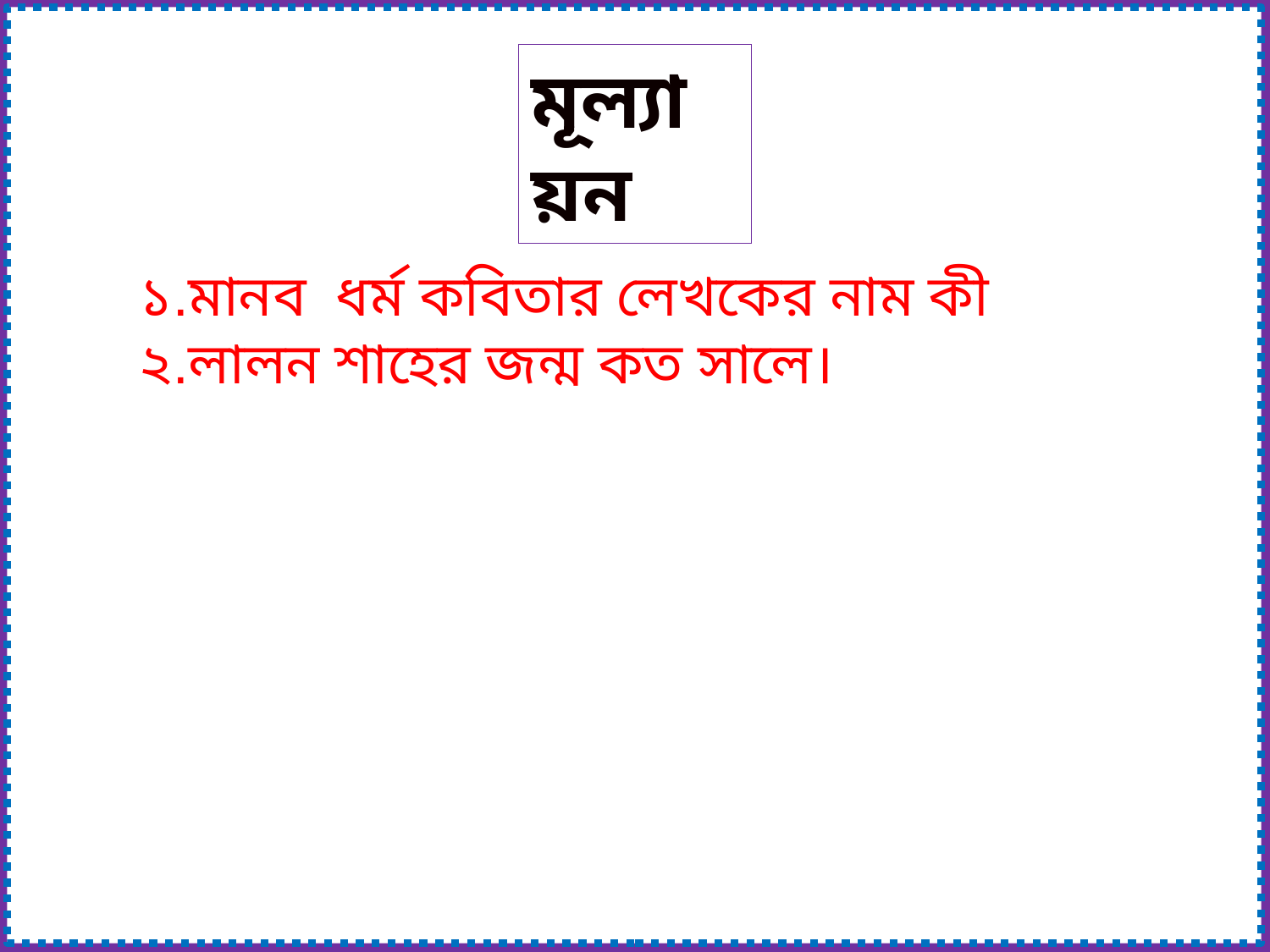

মূল্যায়ন
১.মানব  ধর্ম কবিতার লেখকের নাম কী
২.লালন শাহের জন্ম কত সালে।